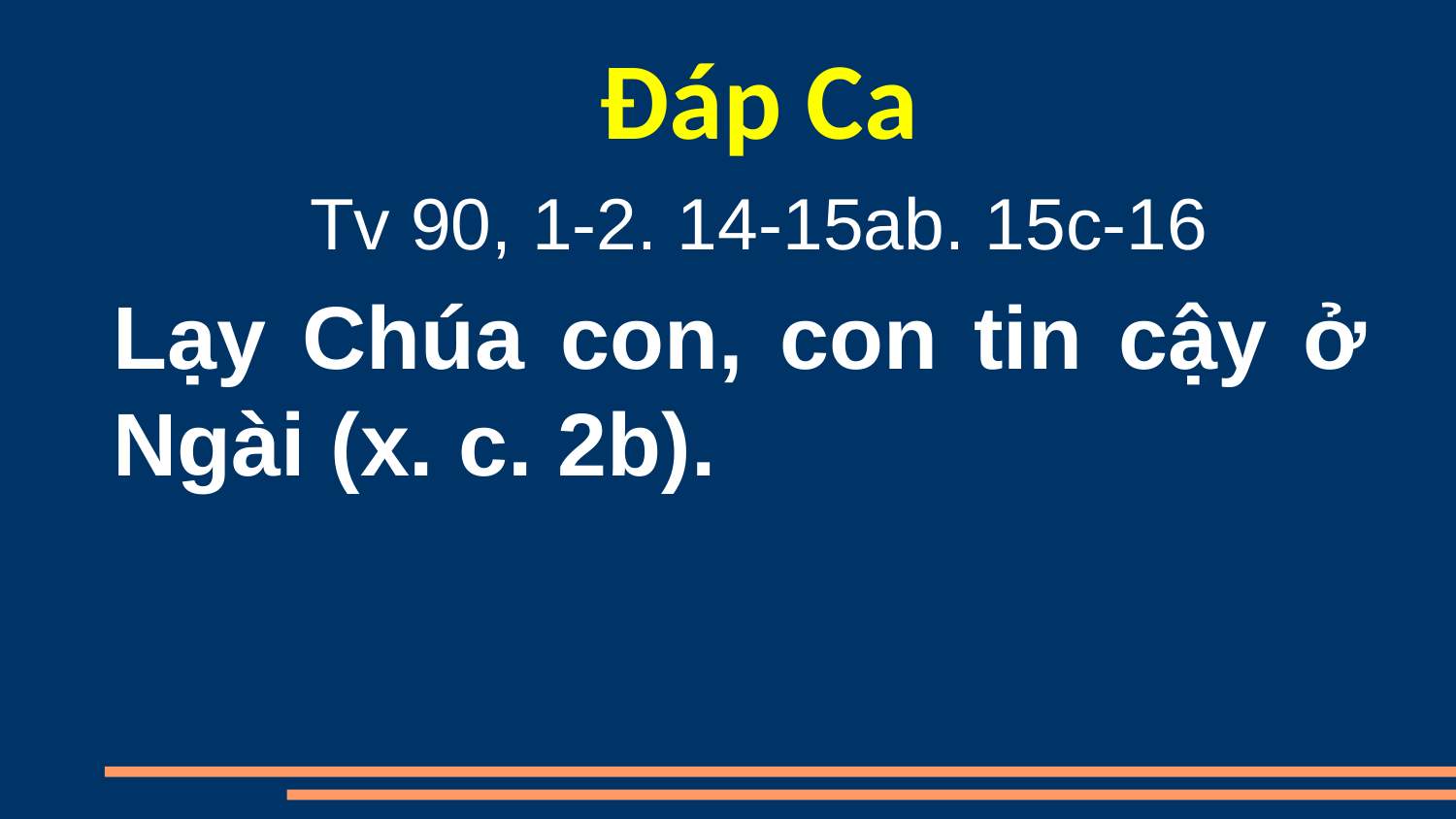

Đáp Ca
Tv 90, 1-2. 14-15ab. 15c-16
Lạy Chúa con, con tin cậy ở Ngài (x. c. 2b).